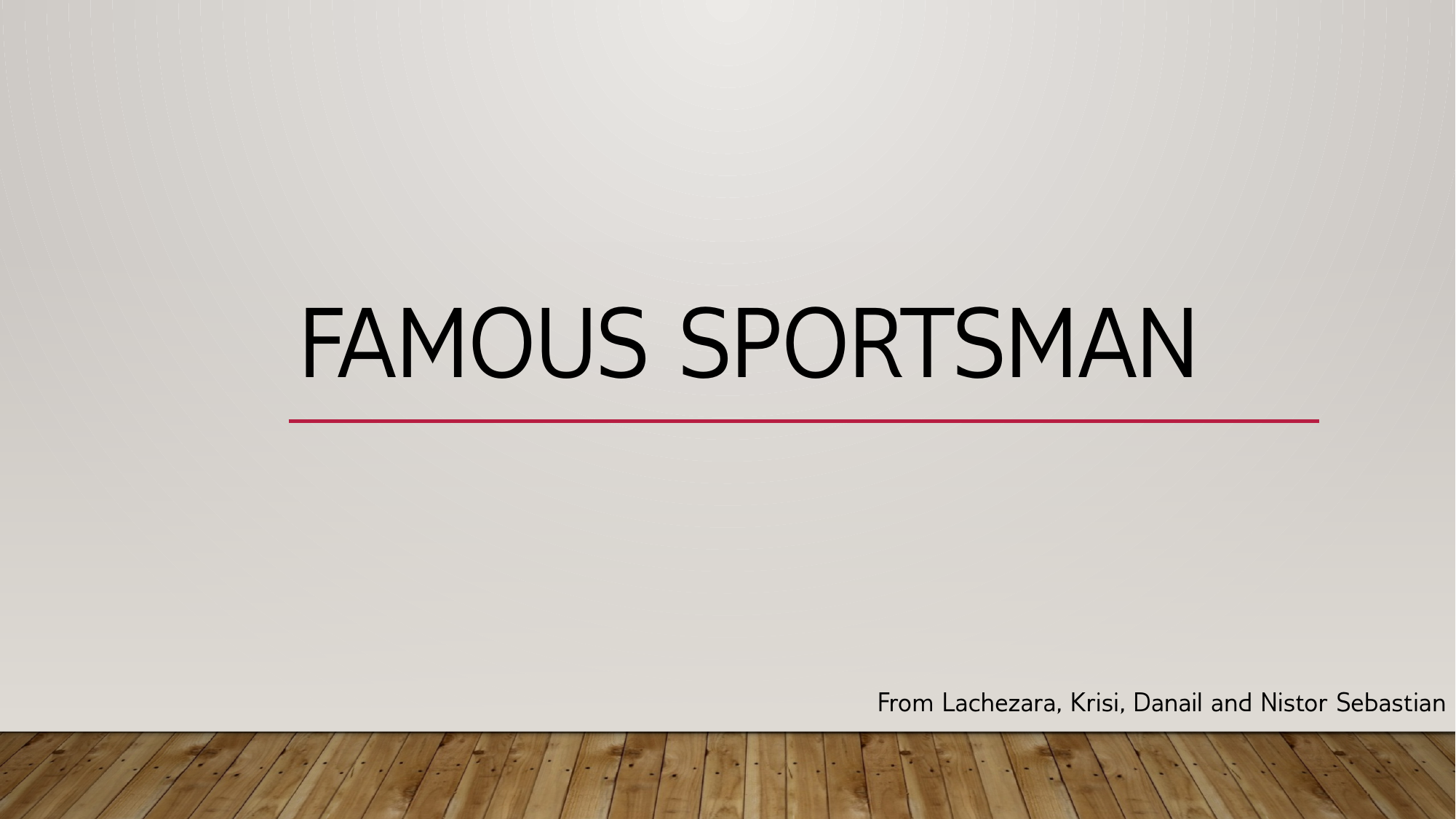

# Famous Sportsman
From Lachezara, Krisi, Danail and Nistor Sebastian